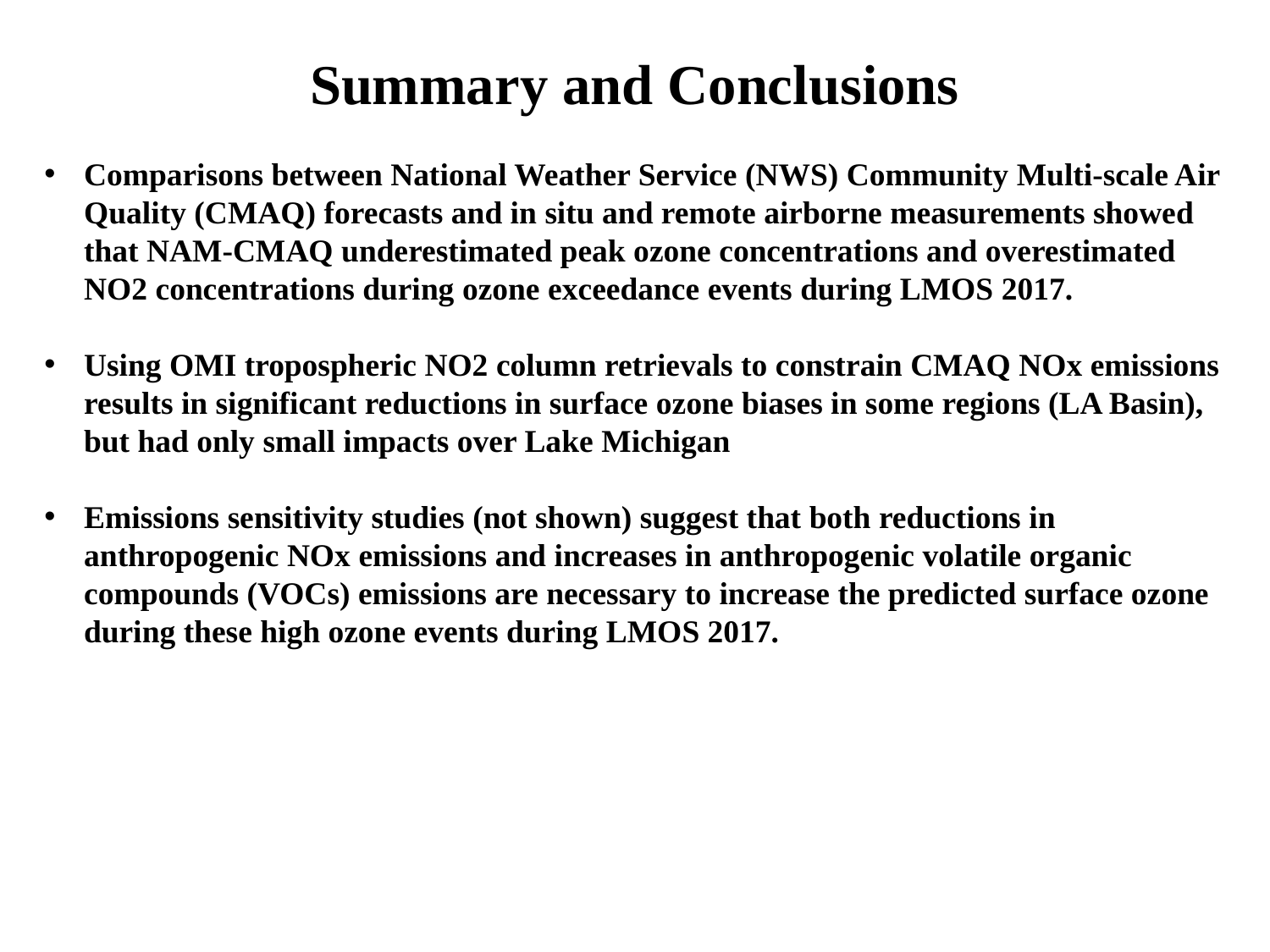

Summary and Conclusions

Comparisons between National Weather Service (NWS) Community Multi-scale Air Quality (CMAQ) forecasts and in situ and remote airborne measurements showed that NAM-CMAQ underestimated peak ozone concentrations and overestimated NO2 concentrations during ozone exceedance events during LMOS 2017.

Using OMI tropospheric NO2 column retrievals to constrain CMAQ NOx emissions results in significant reductions in surface ozone biases in some regions (LA Basin), but had only small impacts over Lake Michigan

Emissions sensitivity studies (not shown) suggest that both reductions in anthropogenic NOx emissions and increases in anthropogenic volatile organic compounds (VOCs) emissions are necessary to increase the predicted surface ozone during these high ozone events during LMOS 2017.